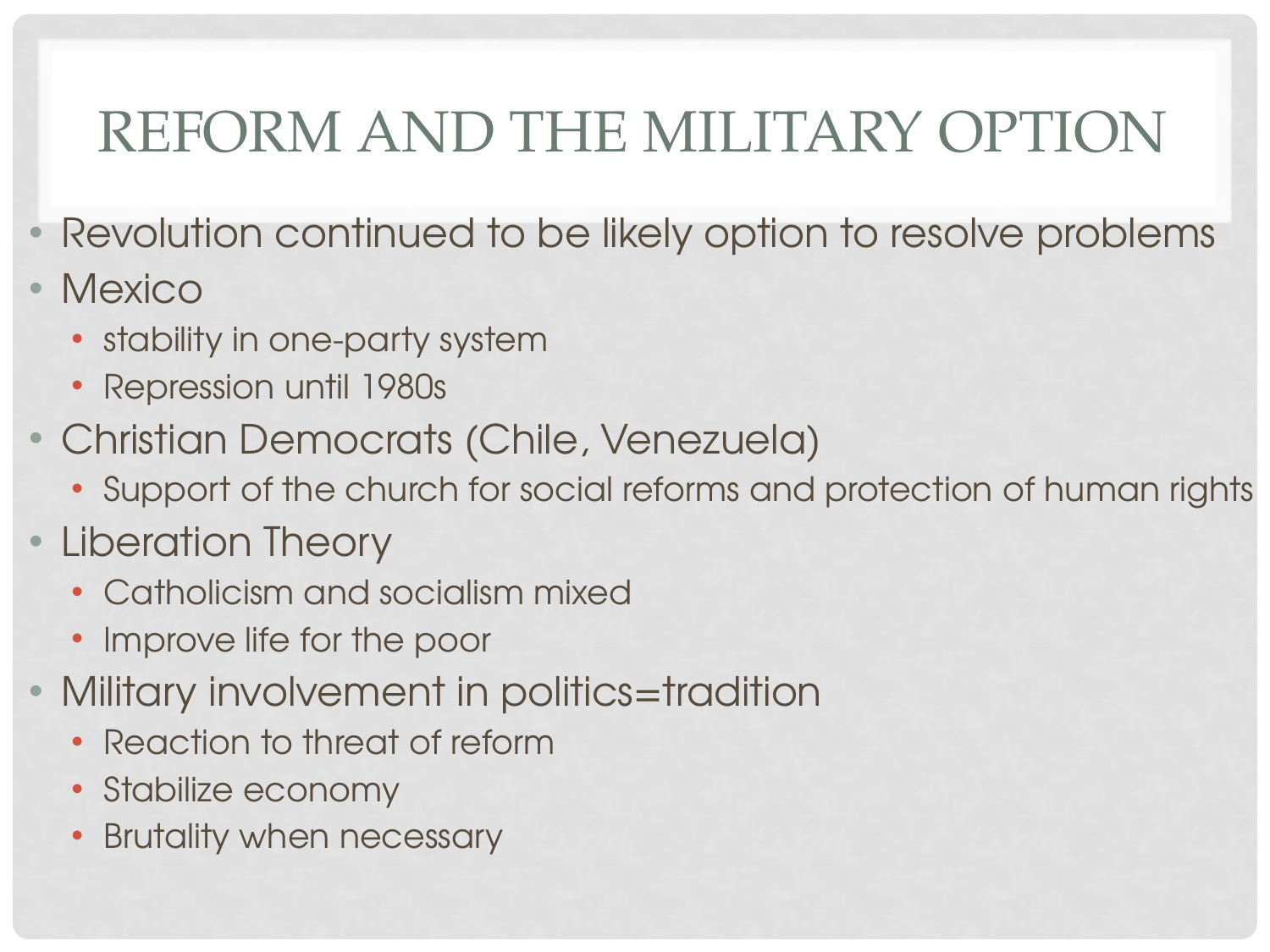

# Reform and the Military option
Revolution continued to be likely option to resolve problems
Mexico
stability in one-party system
Repression until 1980s
Christian Democrats (Chile, Venezuela)
Support of the church for social reforms and protection of human rights
Liberation Theory
Catholicism and socialism mixed
Improve life for the poor
Military involvement in politics=tradition
Reaction to threat of reform
Stabilize economy
Brutality when necessary